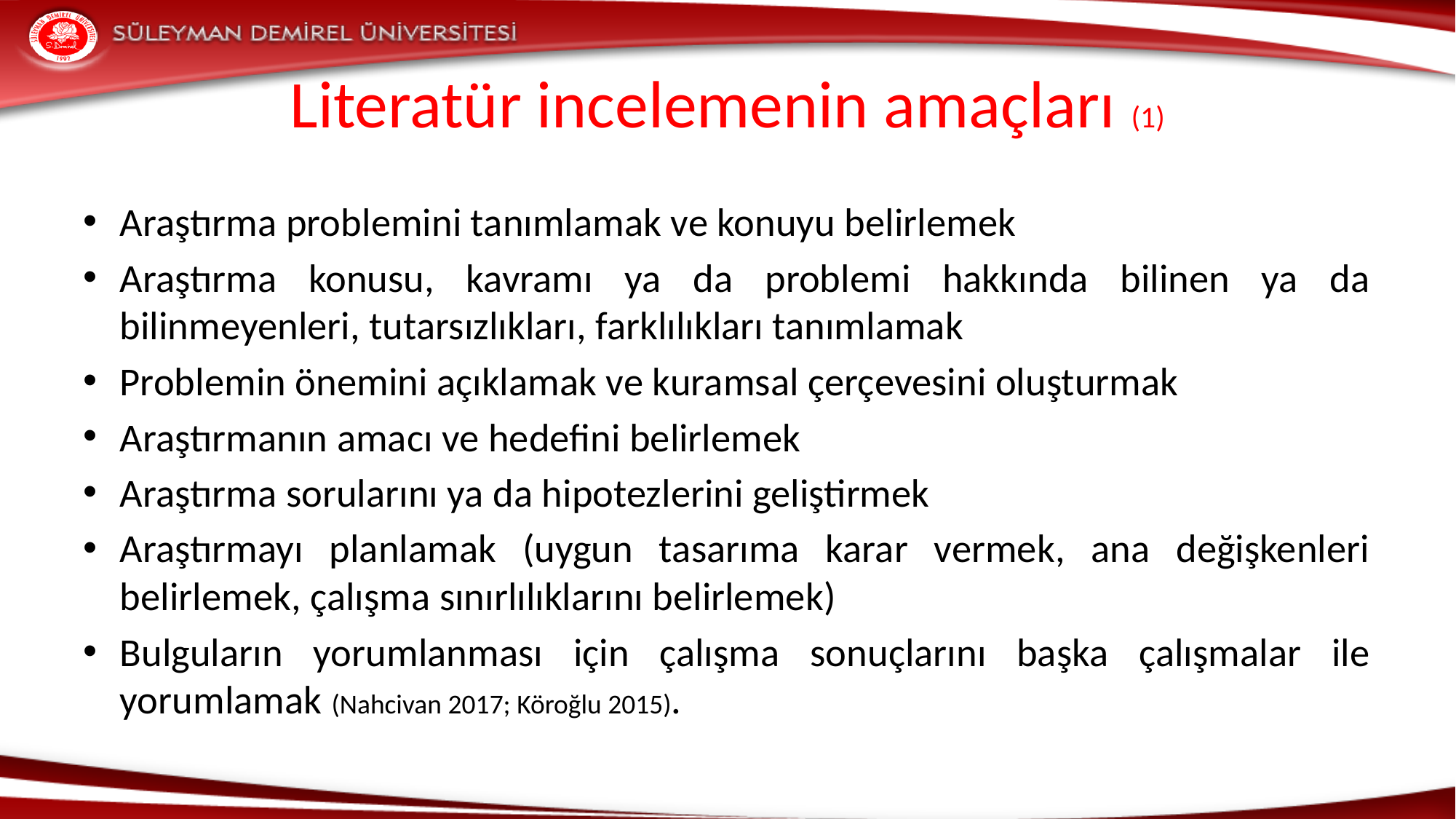

# Literatür incelemenin amaçları (1)
Araştırma problemini tanımlamak ve konuyu belirlemek
Araştırma konusu, kavramı ya da problemi hakkında bilinen ya da bilinmeyenleri, tutarsızlıkları, farklılıkları tanımlamak
Problemin önemini açıklamak ve kuramsal çerçevesini oluşturmak
Araştırmanın amacı ve hedefini belirlemek
Araştırma sorularını ya da hipotezlerini geliştirmek
Araştırmayı planlamak (uygun tasarıma karar vermek, ana değişkenleri belirlemek, çalışma sınırlılıklarını belirlemek)
Bulguların yorumlanması için çalışma sonuçlarını başka çalışmalar ile yorumlamak (Nahcivan 2017; Köroğlu 2015).